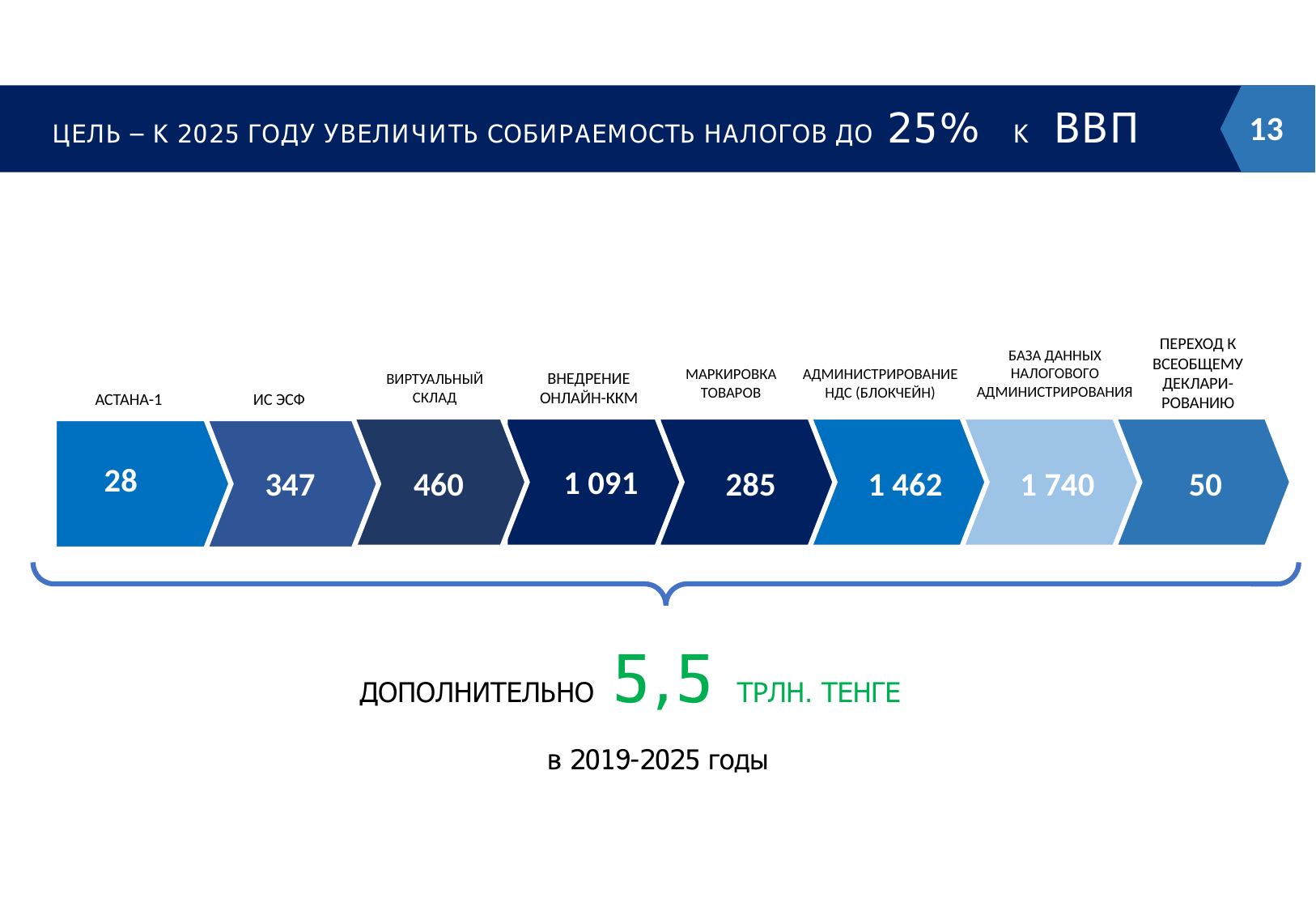

ЦЕЛЬ – К 2025 ГОДУ УВЕЛИЧИТЬ СОБИРАЕМОСТЬ НАЛОГОВ ДО  25%  К  ВВП
13
13
12
5
ПЕРЕХОД К ВСЕОБЩЕМУ ДЕКЛАРИ-РОВАНИЮ
БАЗА ДАННЫХ НАЛОГОВОГО АДМИНИСТРИРОВАНИЯ
МАРКИРОВКА ТОВАРОВ
АДМИНИСТРИРОВАНИЕ НДС (БЛОКЧЕЙН)
ВНЕДРЕНИЕ ОНЛАЙН-ККМ
ВИРТУАЛЬНЫЙ СКЛАД
АСТАНА-1
ИС ЭСФ

28
1 091
347
460
285
1 462
1 740
50
ДОПОЛНИТЕЛЬНО 5,5 ТРЛН. ТЕНГЕ
в 2019-2025 годы